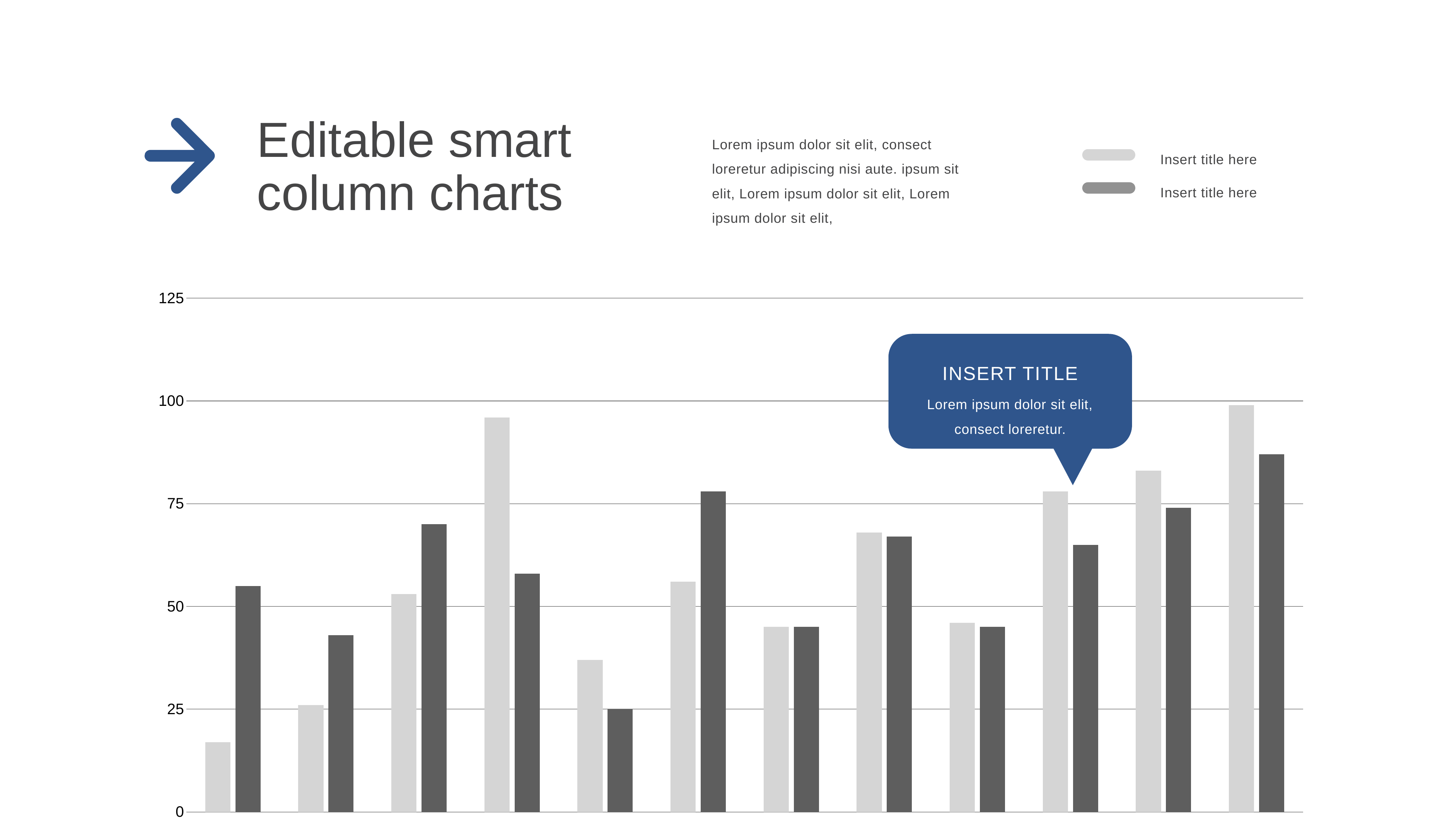

Editable smart column charts

Lorem ipsum dolor sit elit, consect loreretur adipiscing nisi aute. ipsum sit elit, Lorem ipsum dolor sit elit, Lorem ipsum dolor sit elit,

Insert title here

Insert title here

### Chart

| Category | Region 1 | Region 2 |
|---|---|---|
| Jan | 17.0 | 55.0 |
| Feb | 26.0 | 43.0 |
| Mar | 53.0 | 70.0 |
| Apr | 96.0 | 58.0 |
| May | 37.0 | 25.0 |
| Jun | 56.0 | 78.0 |
| Jul | 45.0 | 45.0 |
| Aug | 68.0 | 67.0 |
| Sep | 46.0 | 45.0 |
| Oct | 78.0 | 65.0 |
| Nov | 83.0 | 74.0 |
| Dec | 99.0 | 87.0 |
INSERT TITLE
Lorem ipsum dolor sit elit, consect loreretur.